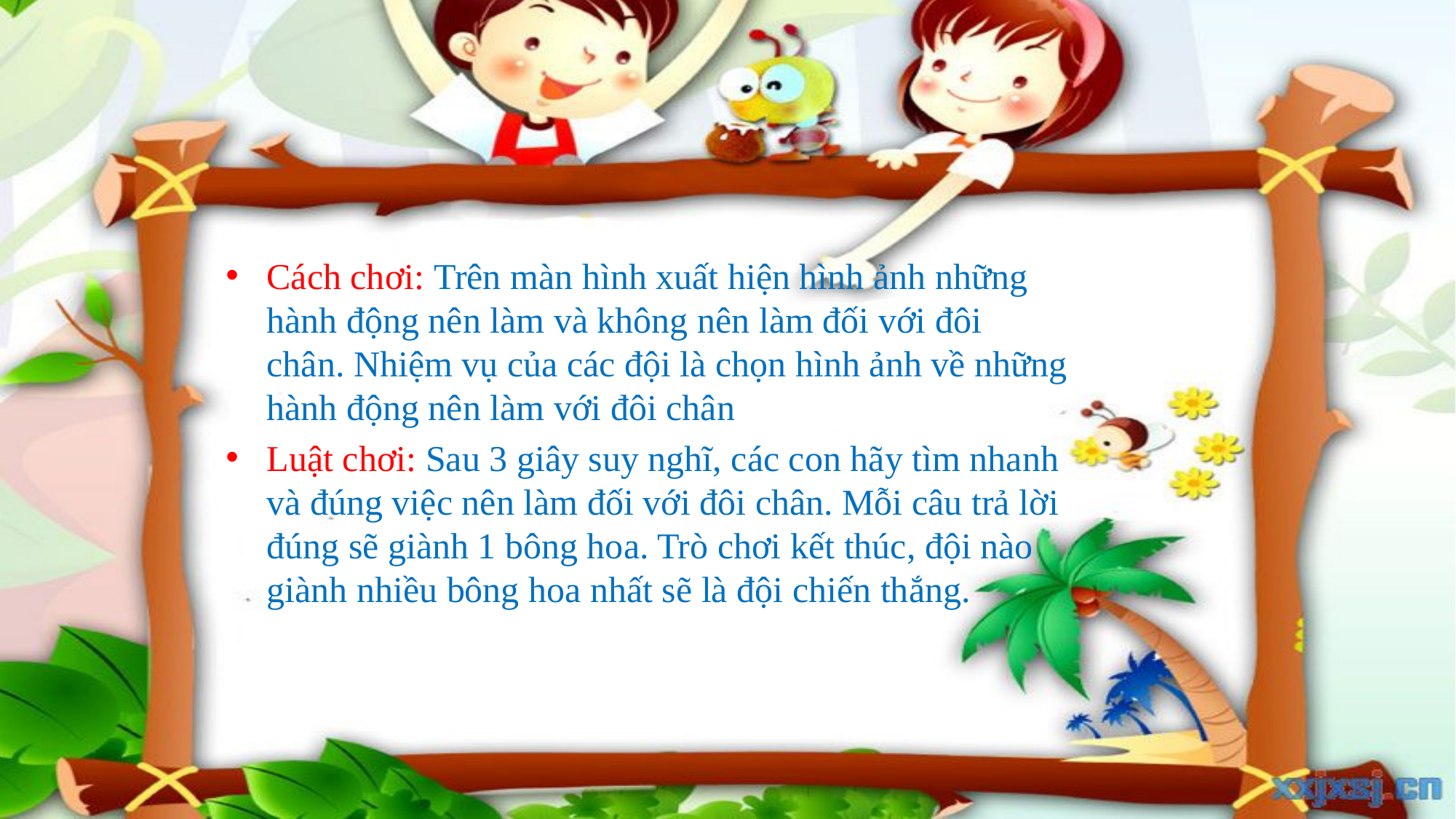

Cách chơi: Trên màn hình xuất hiện hình ảnh những hành động nên làm và không nên làm đối với đôi chân. Nhiệm vụ của các đội là chọn hình ảnh về những hành động nên làm với đôi chân
Luật chơi: Sau 3 giây suy nghĩ, các con hãy tìm nhanh và đúng việc nên làm đối với đôi chân. Mỗi câu trả lời đúng sẽ giành 1 bông hoa. Trò chơi kết thúc, đội nào giành nhiều bông hoa nhất sẽ là đội chiến thắng.